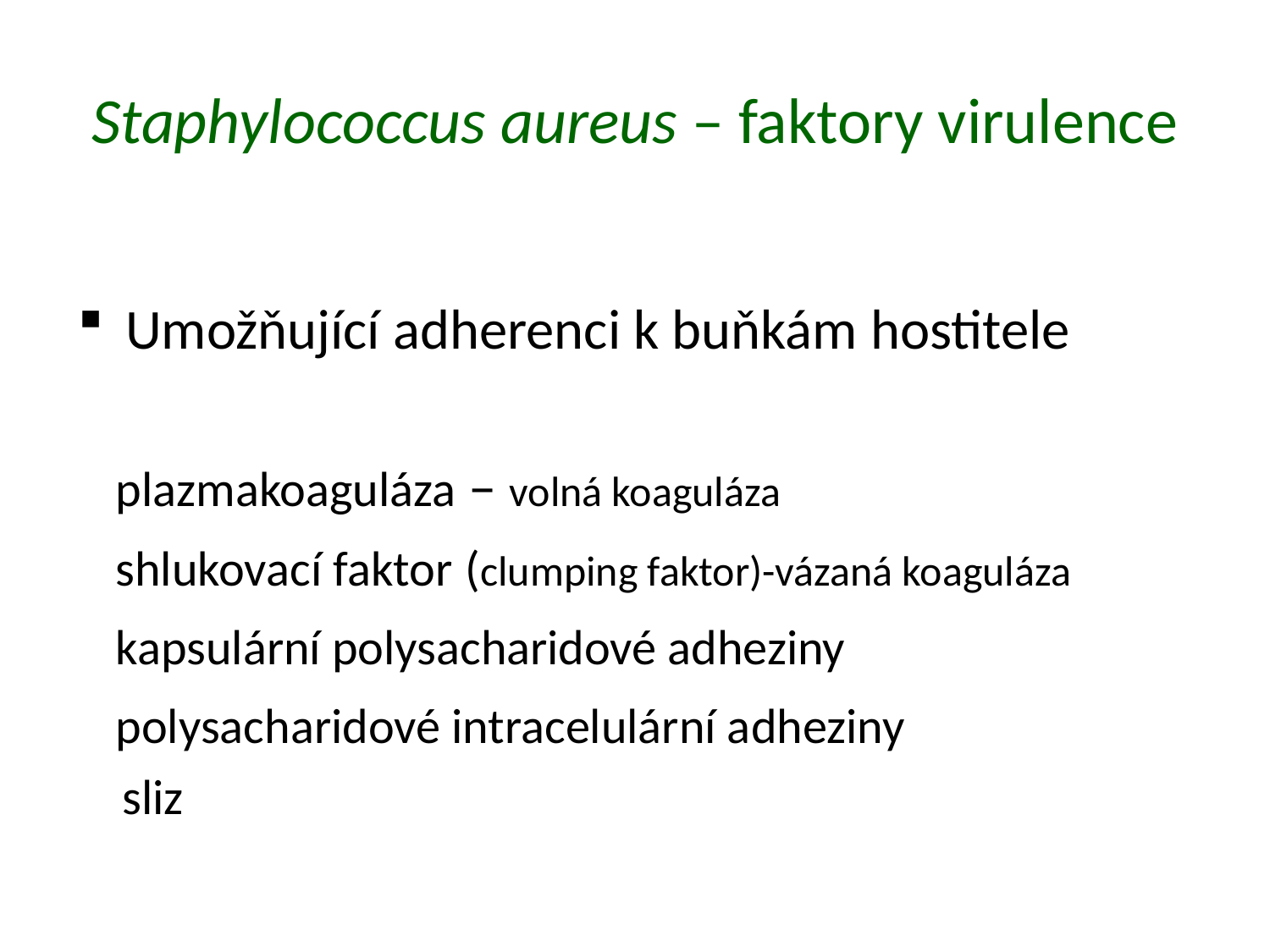

# Staphylococcus aureus – faktory virulence
Umožňující adherenci k buňkám hostitele

   plazmakoaguláza – volná koaguláza
   shlukovací faktor (clumping faktor)-vázaná koaguláza
   kapsulární polysacharidové adheziny
   polysacharidové intracelulární adheziny
    sliz